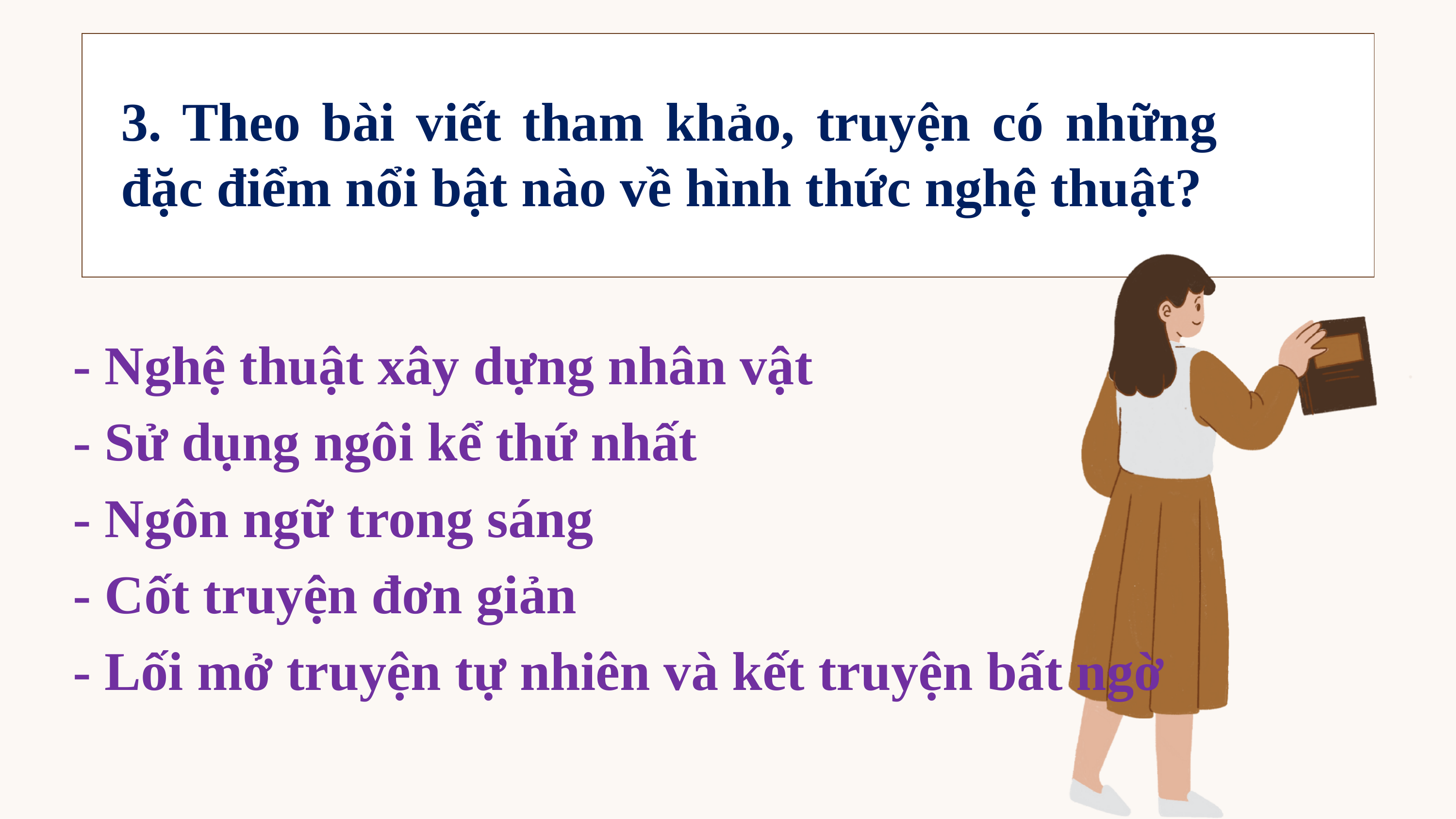

3. Theo bài viết tham khảo, truyện có những đặc điểm nổi bật nào về hình thức nghệ thuật?

- Nghệ thuật xây dựng nhân vật
- Sử dụng ngôi kể thứ nhất
- Ngôn ngữ trong sáng
- Cốt truyện đơn giản
- Lối mở truyện tự nhiên và kết truyện bất ngờ